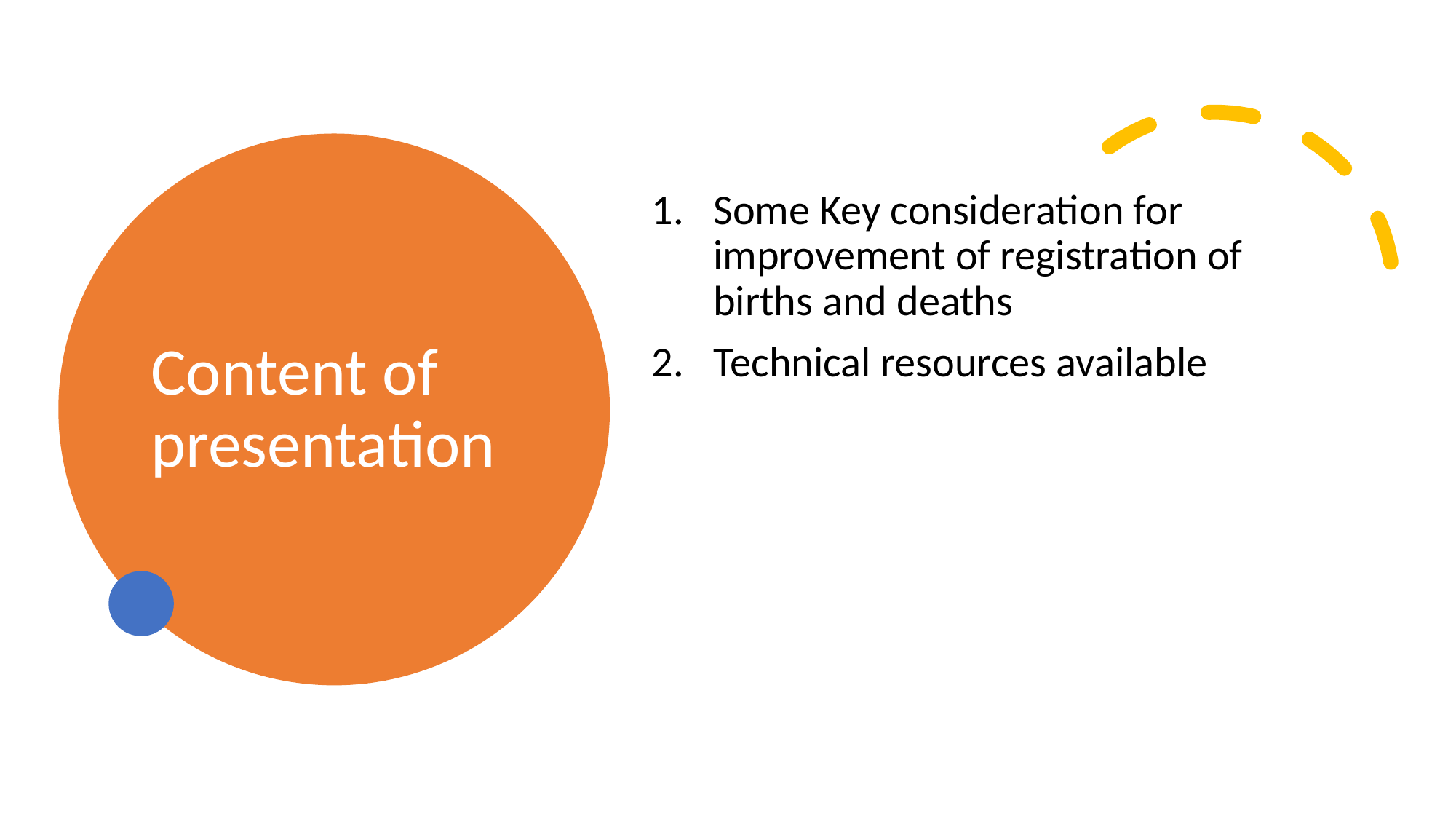

# Content of presentation
Some Key consideration for improvement of registration of births and deaths
Technical resources available